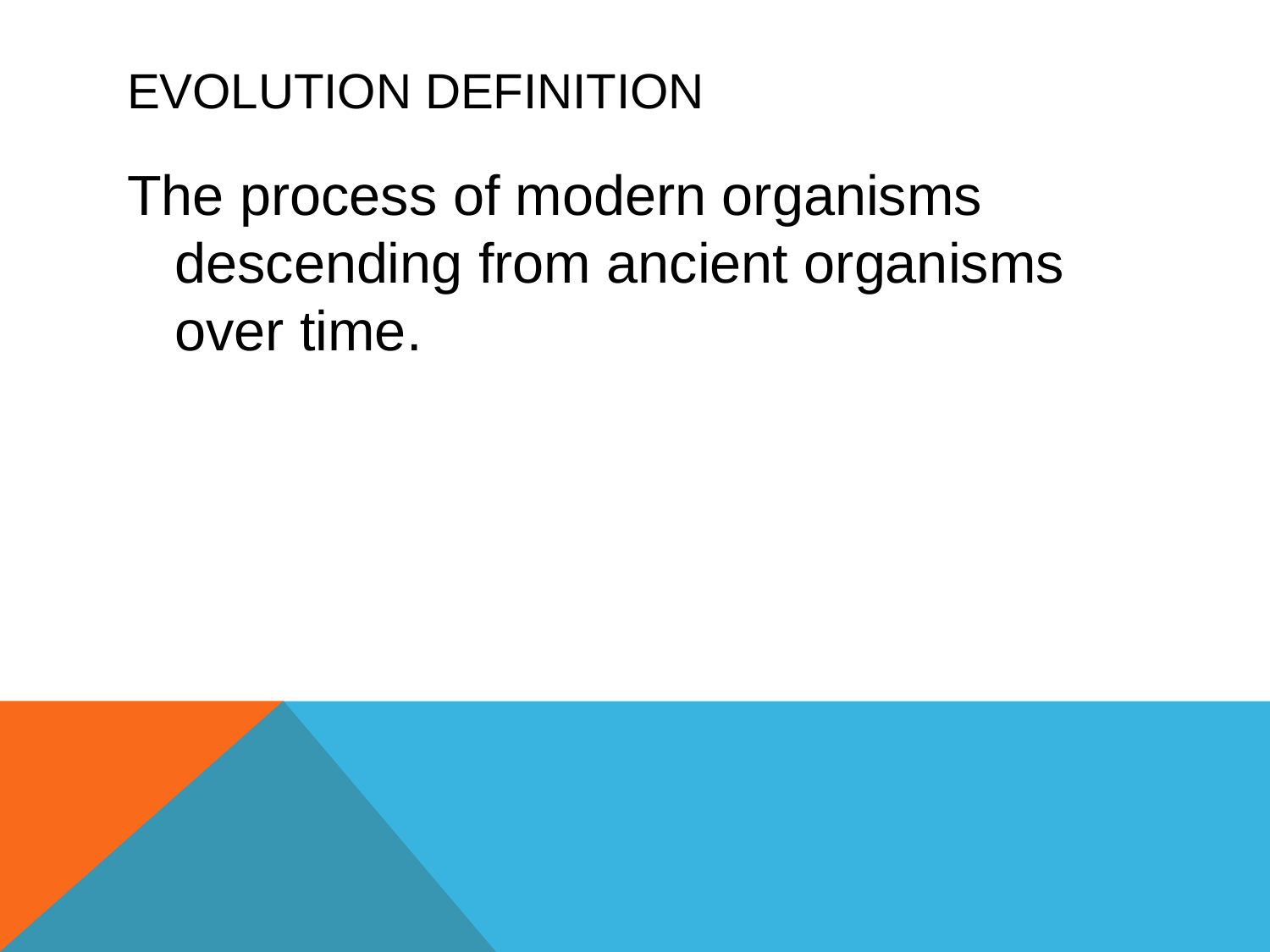

# Evolution definition
The process of modern organisms descending from ancient organisms over time.